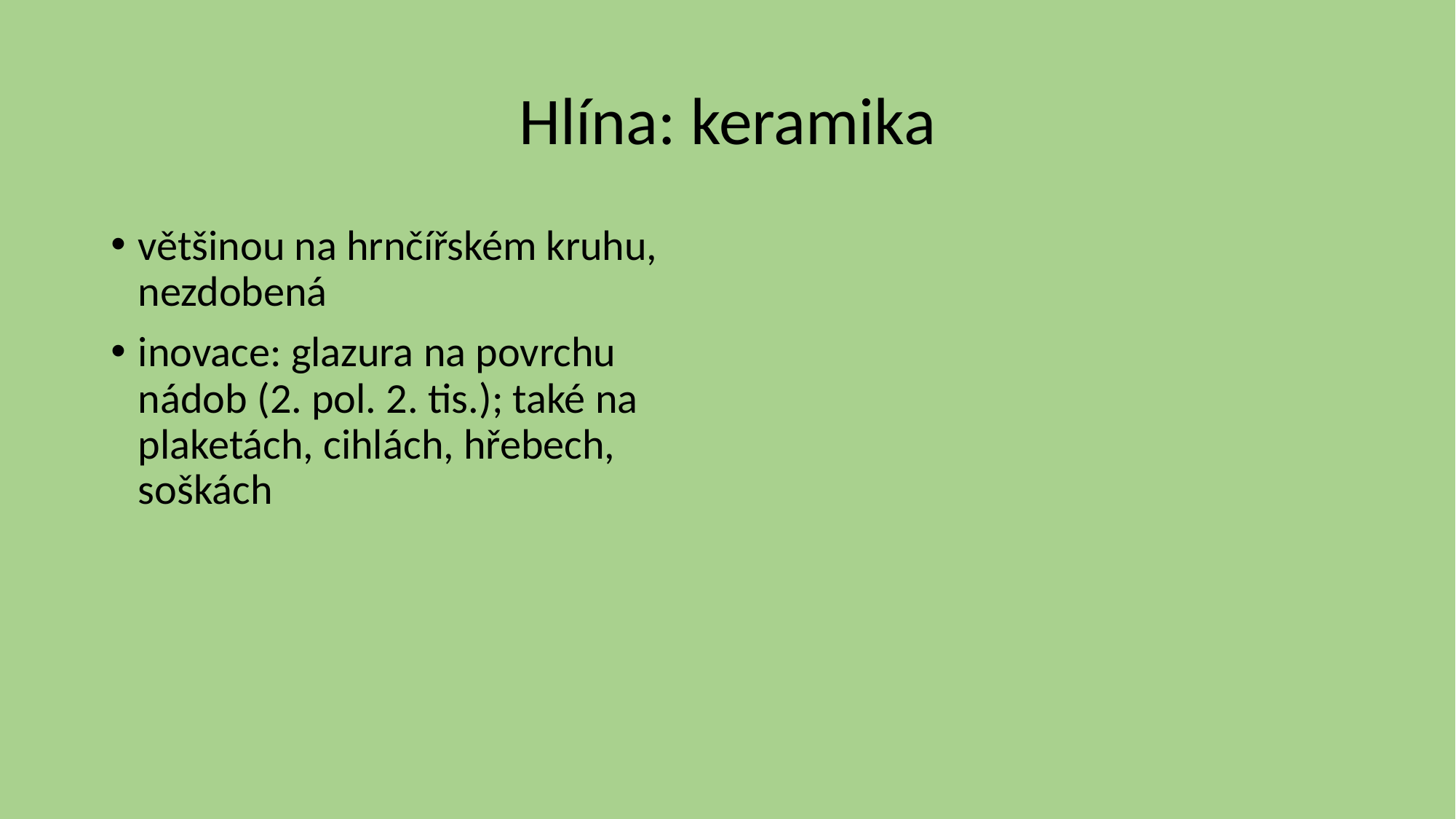

# Hlína: keramika
většinou na hrnčířském kruhu, nezdobená
inovace: glazura na povrchu nádob (2. pol. 2. tis.); také na plaketách, cihlách, hřebech, soškách